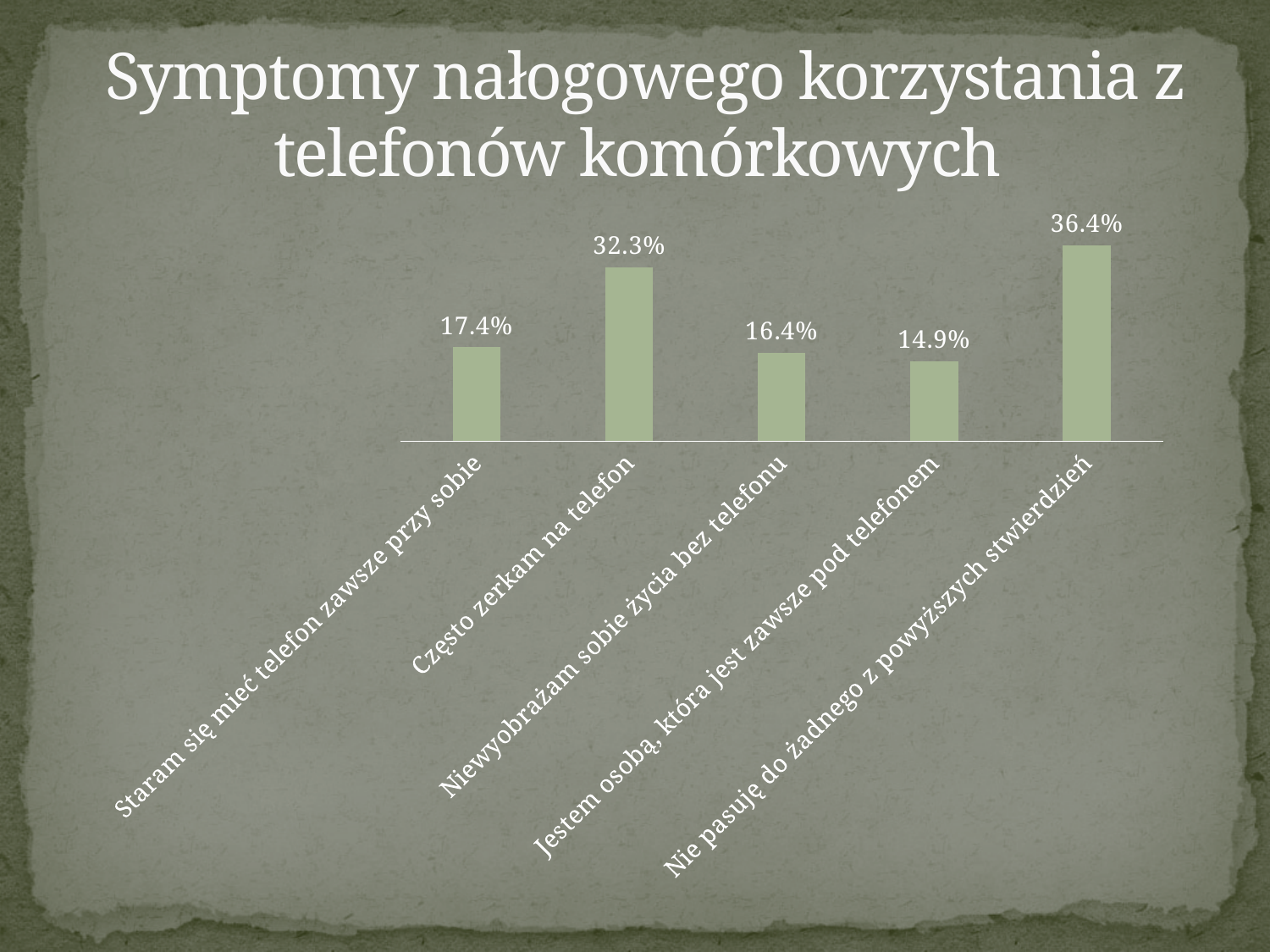

# Symptomy nałogowego korzystania z telefonów komórkowych

### Chart

| Category |  |
|---|---|
| Staram się mieć telefon zawsze przy sobie | 0.17435897435897435 |
| Często zerkam na telefon | 0.3230769230769231 |
| Niewyobrażam sobie życia bez telefonu | 0.1641025641025641 |
| Jestem osobą, która jest zawsze pod telefonem | 0.14871794871794872 |
| Nie pasuję do żadnego z powyższych stwierdzień | 0.3641025641025641 |